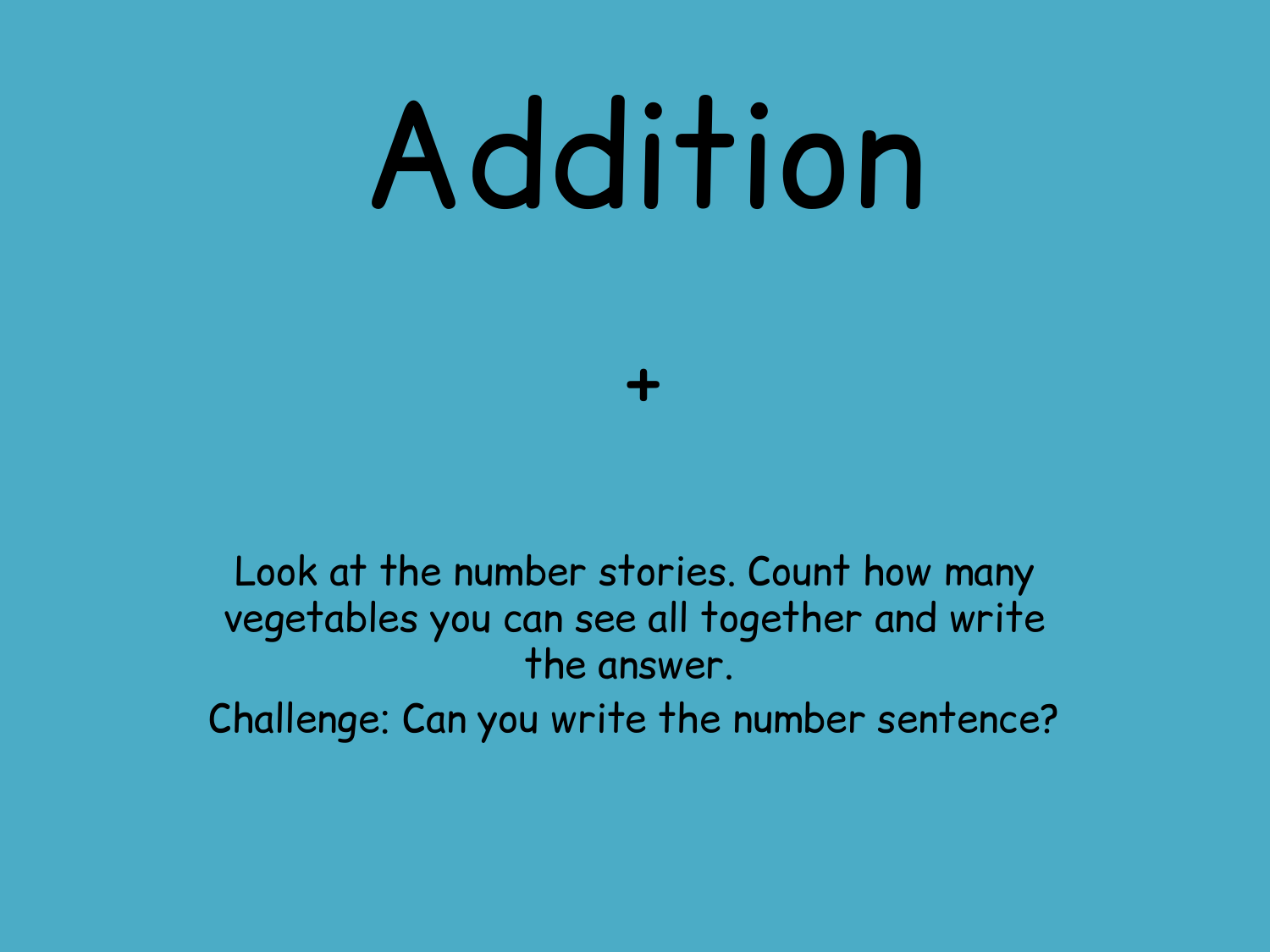

# Addition +
Look at the number stories. Count how many vegetables you can see all together and write the answer.
Challenge: Can you write the number sentence?